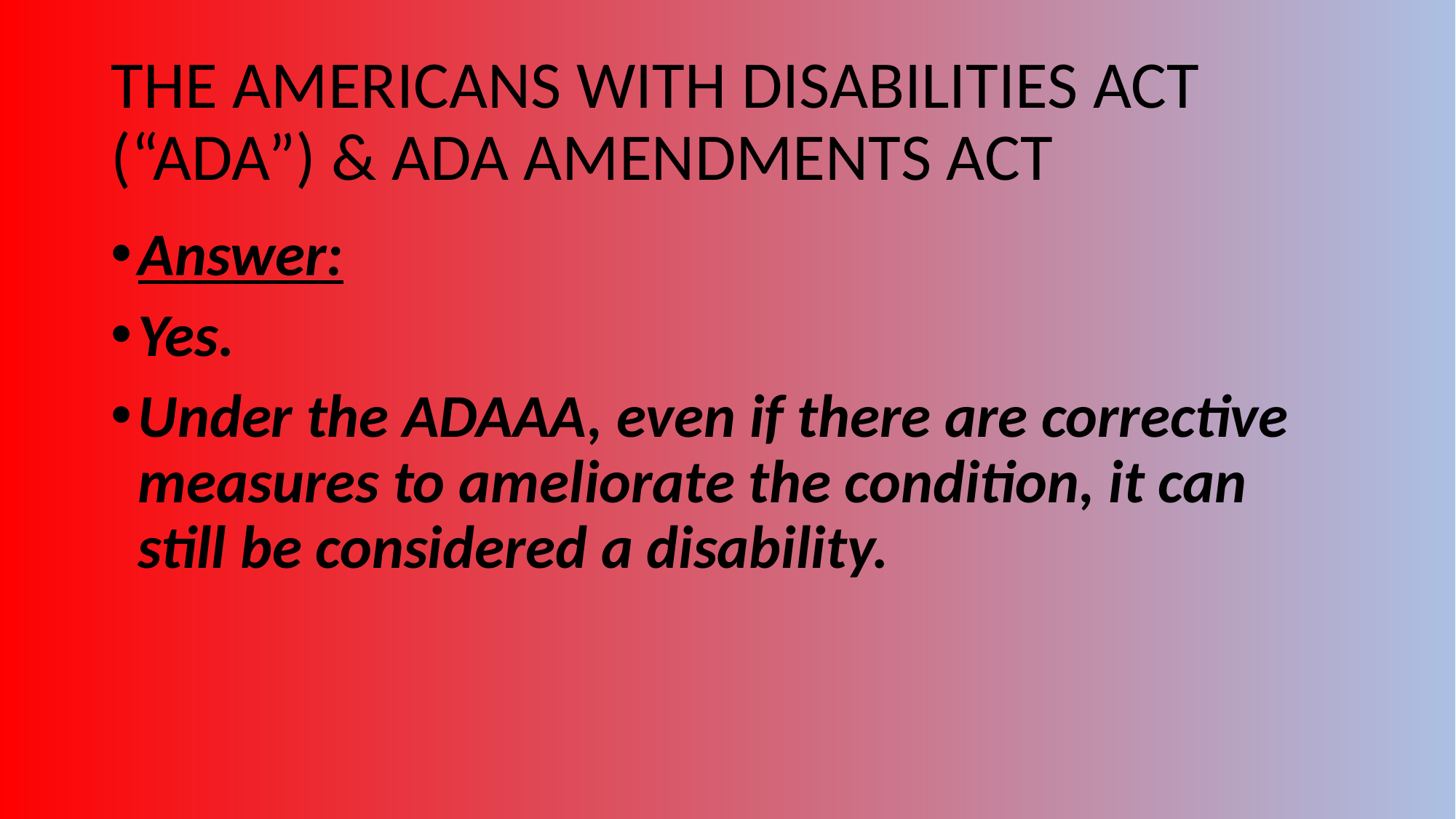

# THE AMERICANS WITH DISABILITIES ACT (“ADA”) & ADA AMENDMENTS ACT
Answer:
Yes.
Under the ADAAA, even if there are corrective measures to ameliorate the condition, it can still be considered a disability.